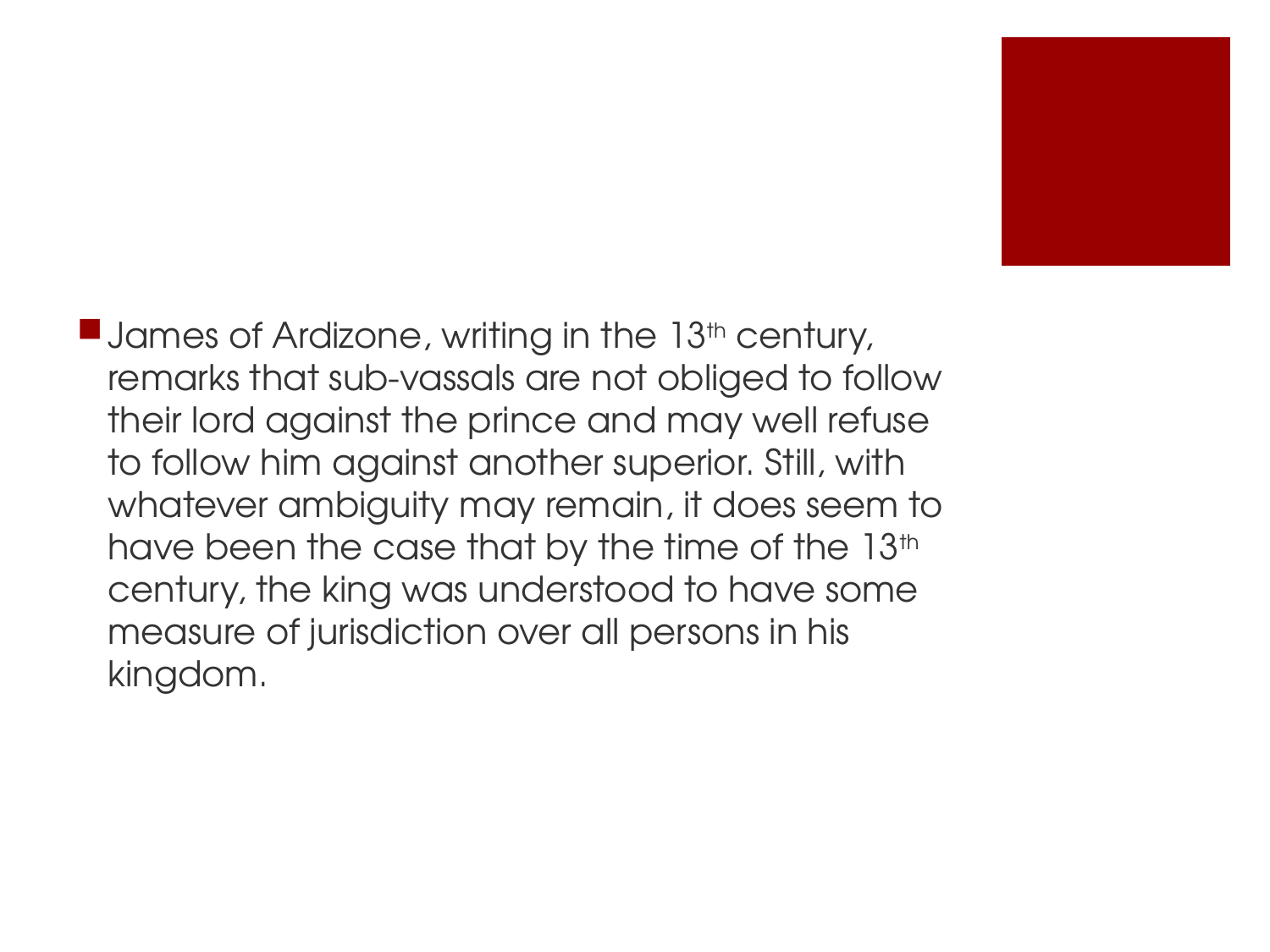

#
James of Ardizone, writing in the 13th century, remarks that sub-vassals are not obliged to follow their lord against the prince and may well refuse to follow him against another superior. Still, with whatever ambiguity may remain, it does seem to have been the case that by the time of the 13th century, the king was understood to have some measure of jurisdiction over all persons in his kingdom.